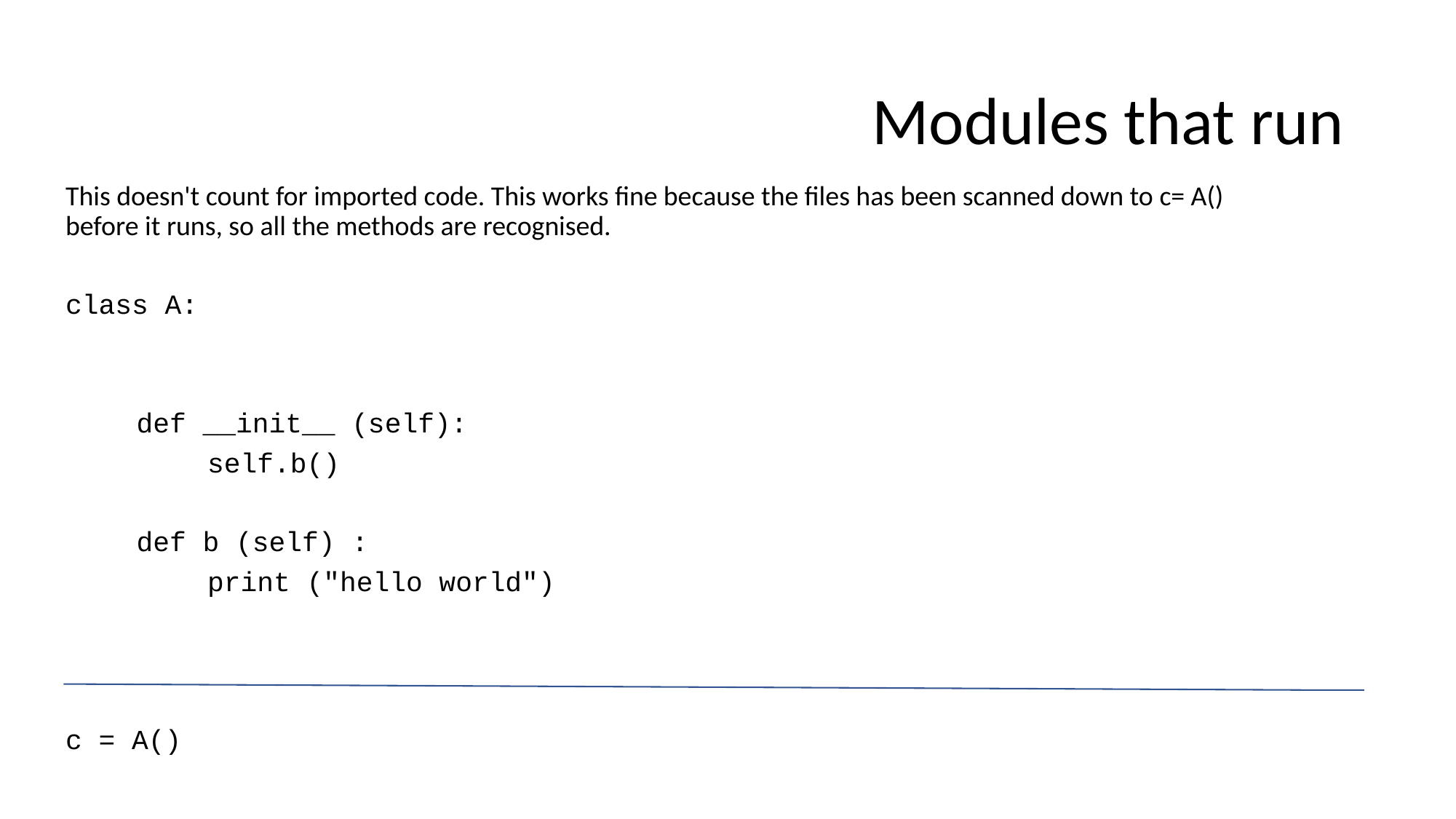

# Modules that run
This doesn't count for imported code. This works fine because the files has been scanned down to c= A() before it runs, so all the methods are recognised.

class A:

	def __init__ (self):
		self.b()

	def b (self) :
		print ("hello world")

c = A()